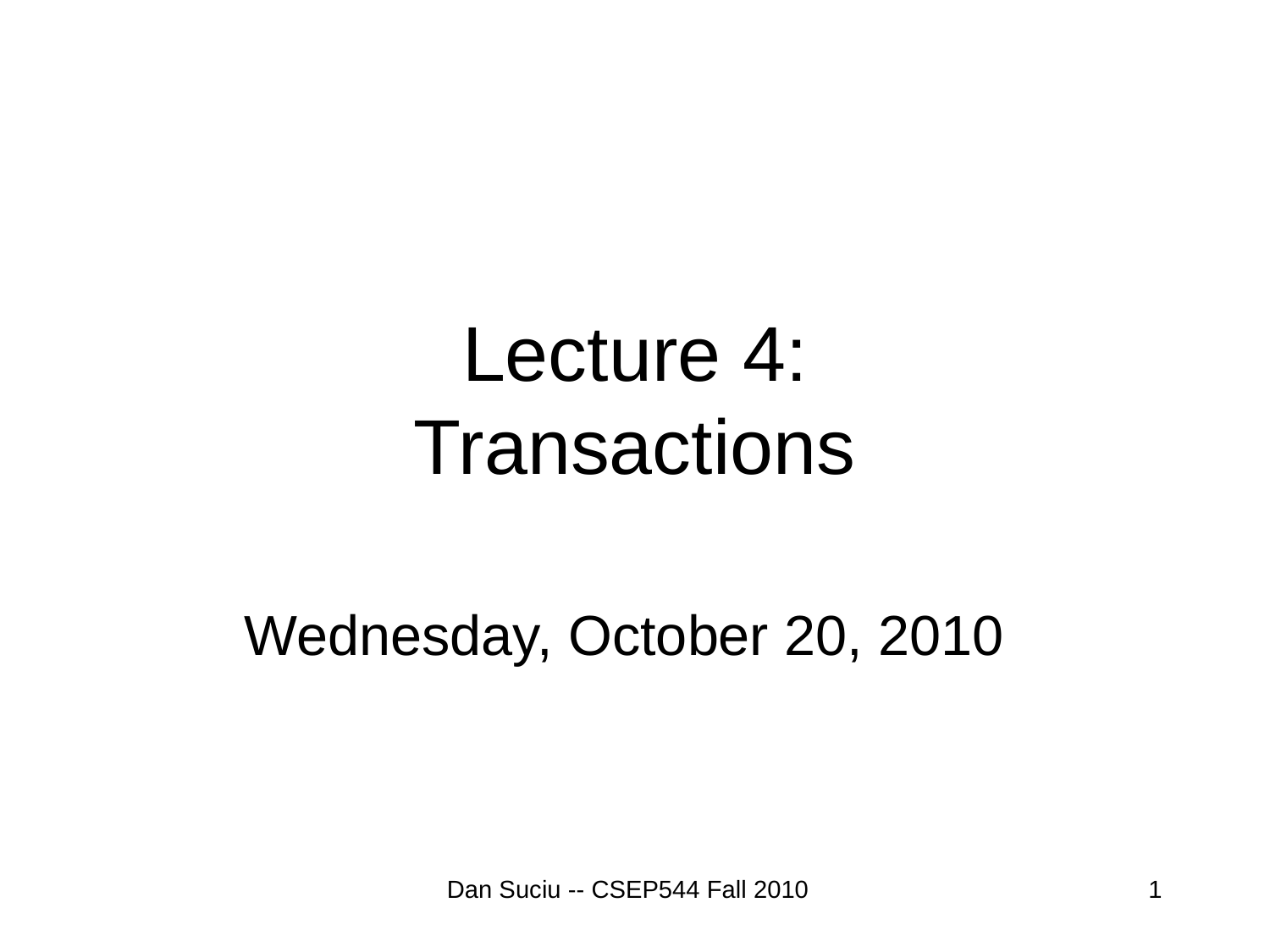

# Lecture 4: Transactions
Wednesday, October 20, 2010
Dan Suciu -- CSEP544 Fall 2010
1